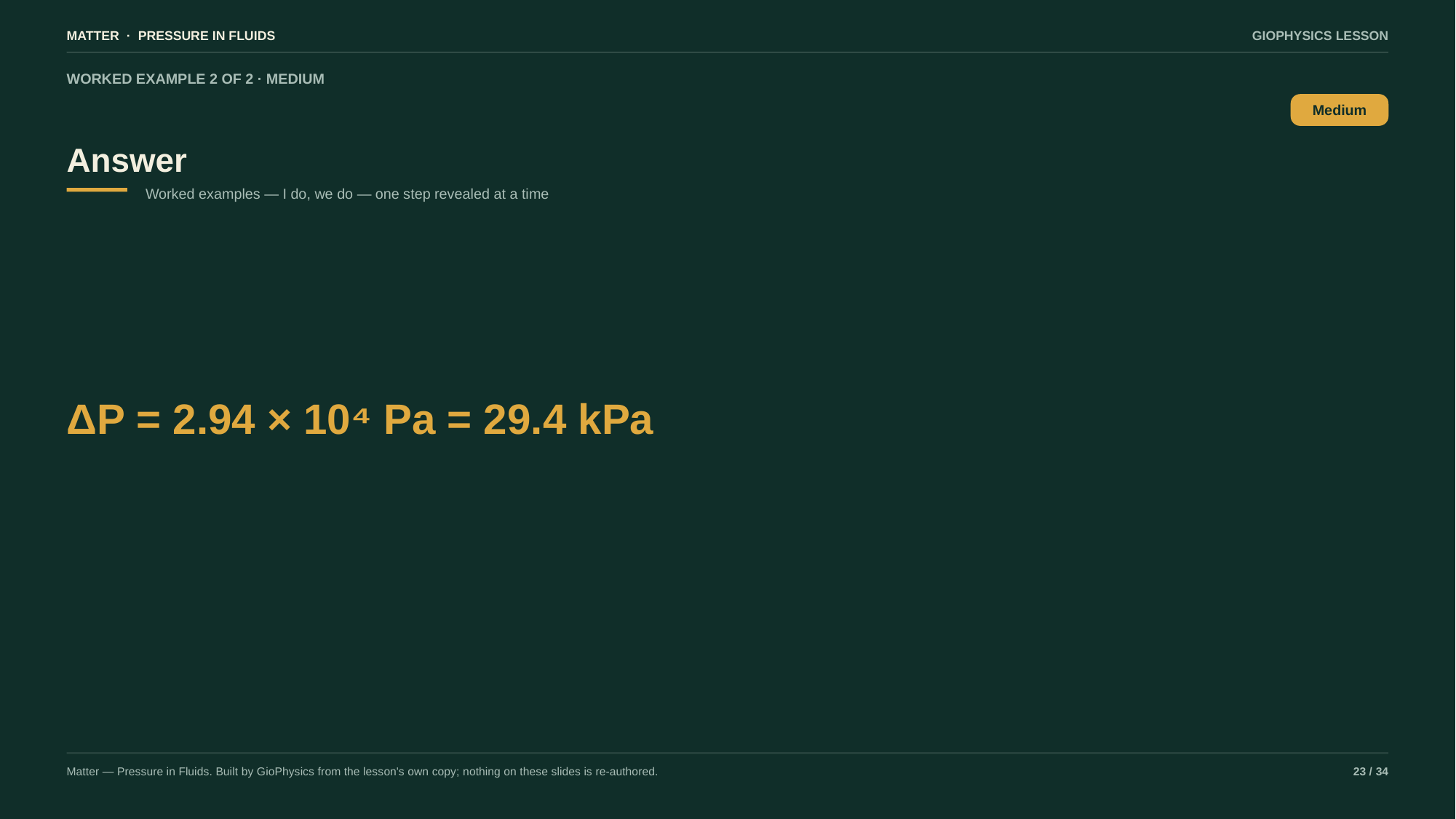

MATTER  ·  PRESSURE IN FLUIDS
GIOPHYSICS LESSON

WORKED EXAMPLE 2 OF 2 · MEDIUM
Answer

Medium
Worked examples — I do, we do — one step revealed at a time

ΔP = 2.94 × 10⁴ Pa = 29.4 kPa

Matter — Pressure in Fluids. Built by GioPhysics from the lesson's own copy; nothing on these slides is re-authored.
23 / 34